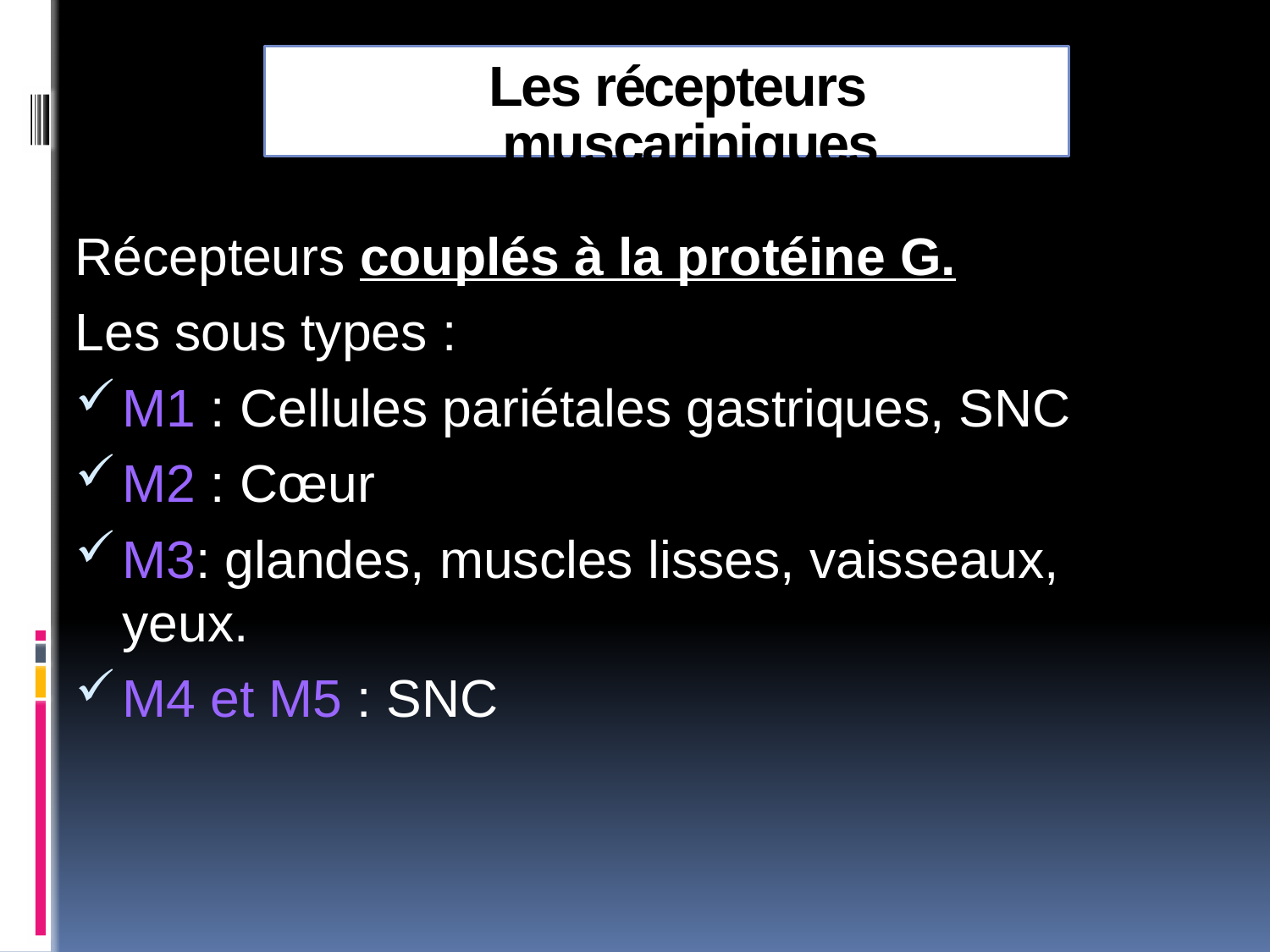

# Les récepteurs muscariniques
Récepteurs couplés à la protéine G.
Les sous types :
M1 : Cellules pariétales gastriques, SNC
M2 : Cœur
M3: glandes, muscles lisses, vaisseaux, yeux.
M4 et M5 : SNC